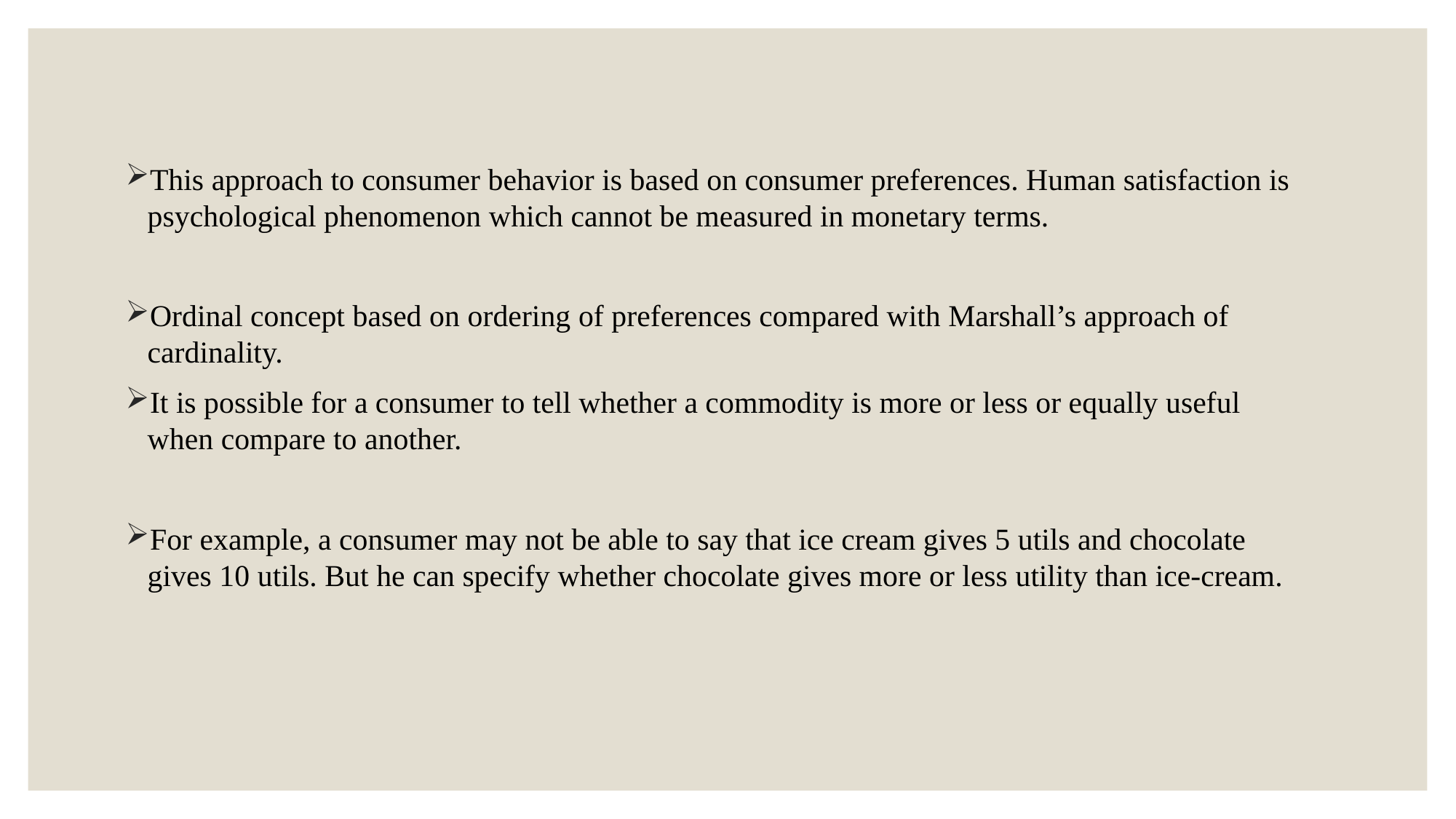

This approach to consumer behavior is based on consumer preferences. Human satisfaction is psychological phenomenon which cannot be measured in monetary terms.

Ordinal concept based on ordering of preferences compared with Marshall’s approach of cardinality.
It is possible for a consumer to tell whether a commodity is more or less or equally useful when compare to another.

For example, a consumer may not be able to say that ice cream gives 5 utils and chocolate gives 10 utils. But he can specify whether chocolate gives more or less utility than ice-cream.